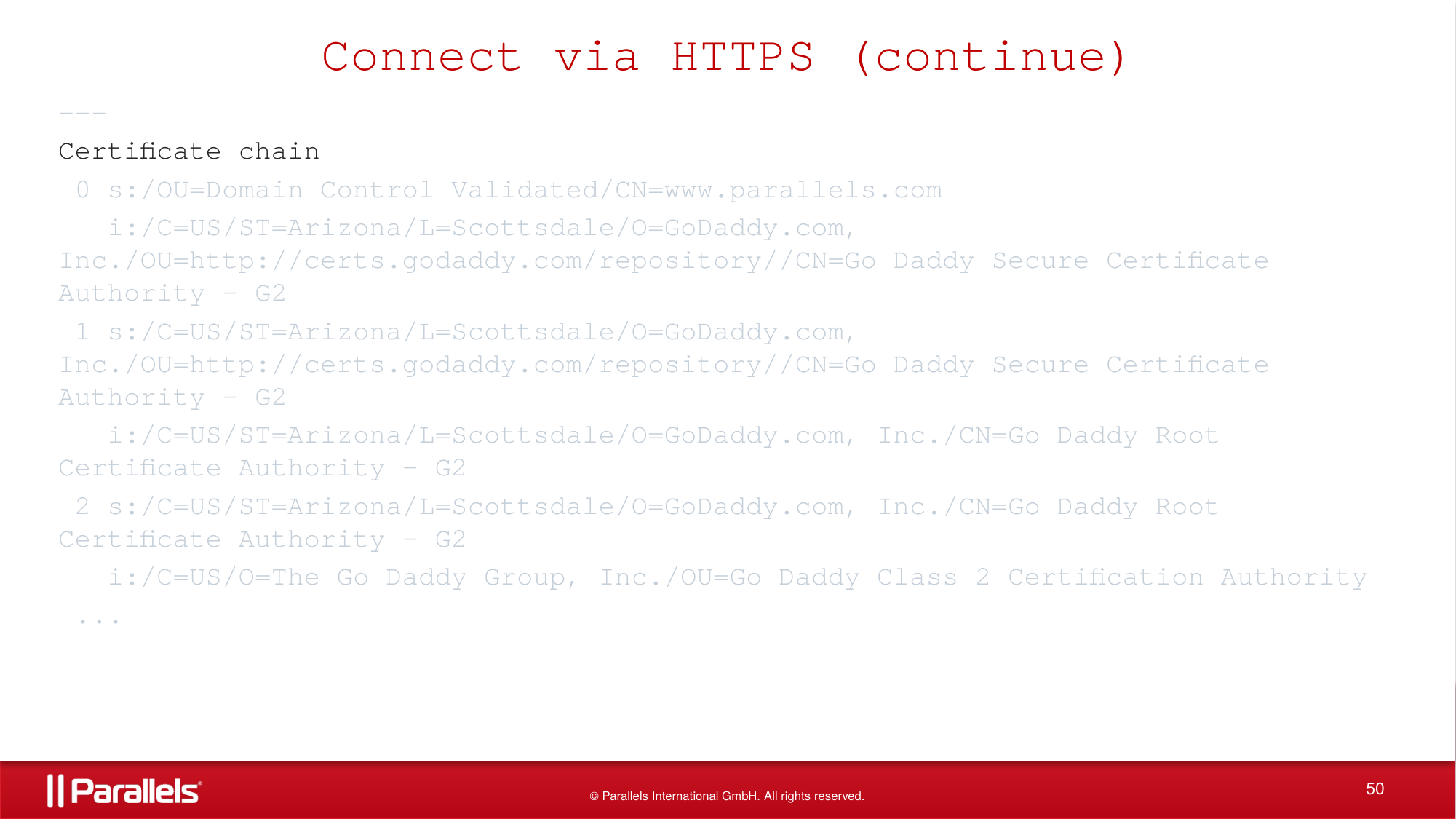

# Connect via HTTPS (continue)
---
Certificate chain
 0 s:/OU=Domain Control Validated/CN=www.parallels.com
   i:/C=US/ST=Arizona/L=Scottsdale/O=GoDaddy.com, Inc./OU=http://certs.godaddy.com/repository//CN=Go Daddy Secure Certificate Authority - G2
 1 s:/C=US/ST=Arizona/L=Scottsdale/O=GoDaddy.com, Inc./OU=http://certs.godaddy.com/repository//CN=Go Daddy Secure Certificate Authority - G2
   i:/C=US/ST=Arizona/L=Scottsdale/O=GoDaddy.com, Inc./CN=Go Daddy Root Certificate Authority - G2
 2 s:/C=US/ST=Arizona/L=Scottsdale/O=GoDaddy.com, Inc./CN=Go Daddy Root Certificate Authority - G2
   i:/C=US/O=The Go Daddy Group, Inc./OU=Go Daddy Class 2 Certification Authority
 ...